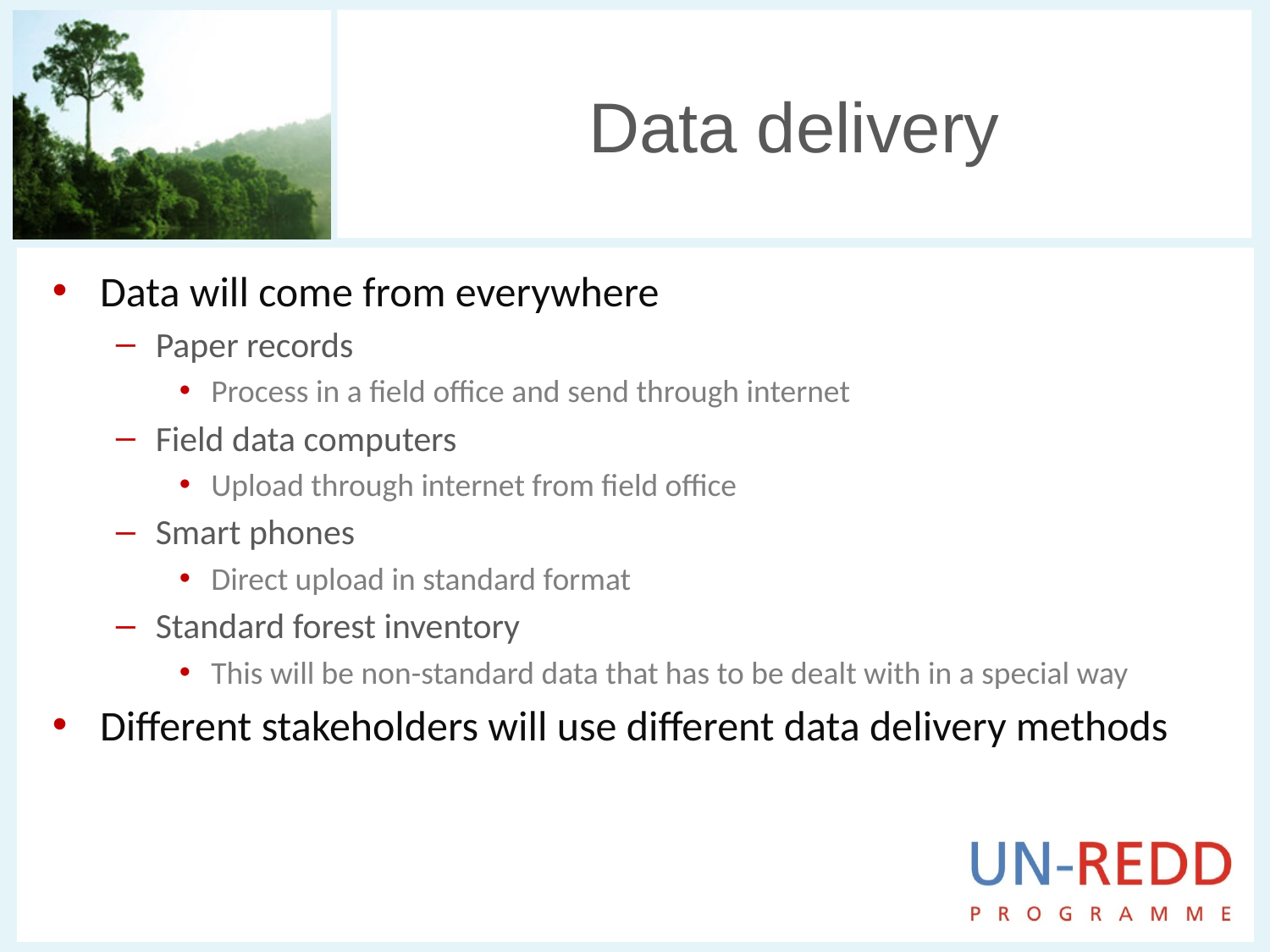

# Data delivery
Data will come from everywhere
Paper records
Process in a field office and send through internet
Field data computers
Upload through internet from field office
Smart phones
Direct upload in standard format
Standard forest inventory
This will be non-standard data that has to be dealt with in a special way
Different stakeholders will use different data delivery methods